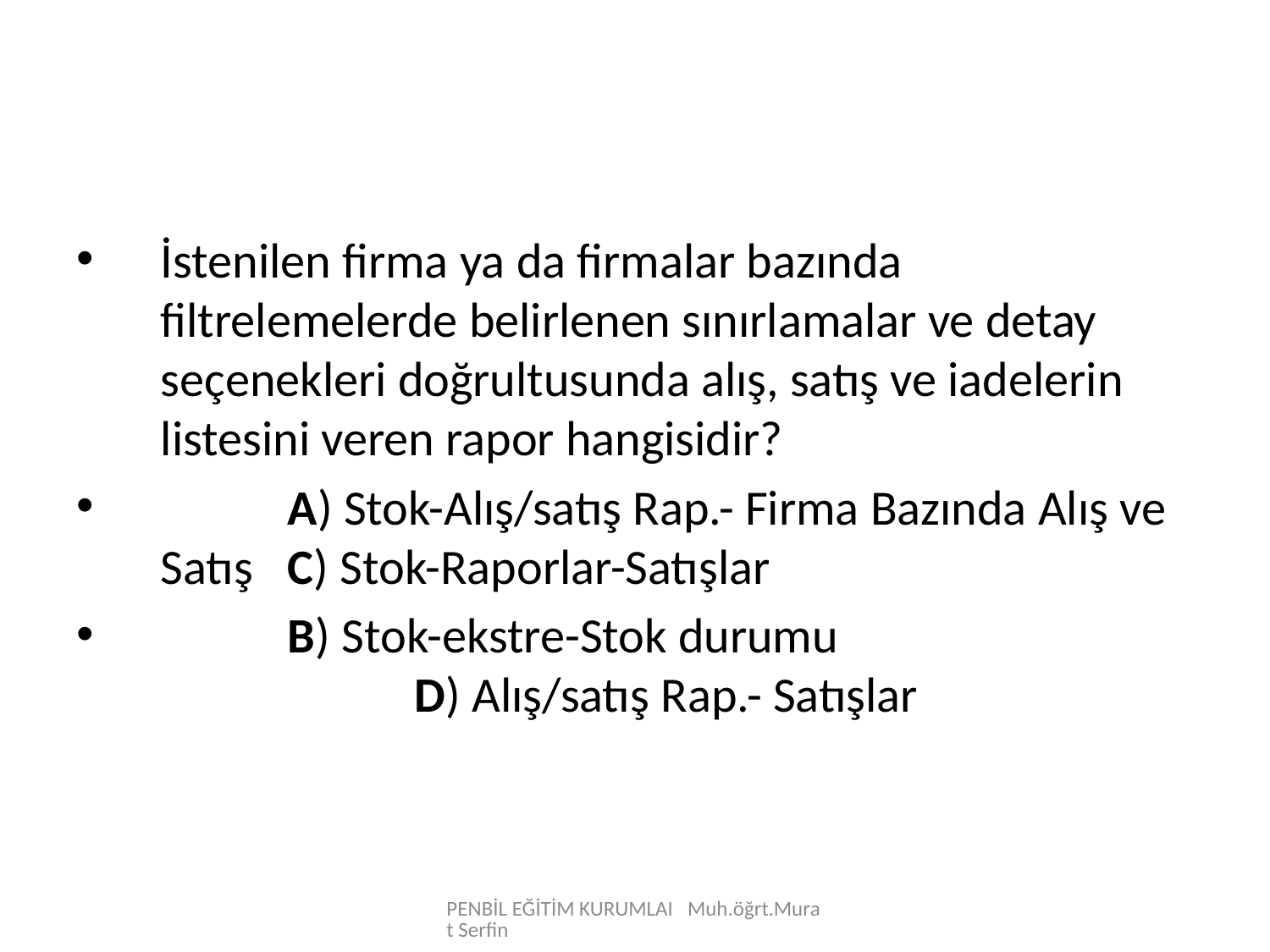

İstenilen firma ya da firmalar bazında filtrelemelerde belirlenen sınırlamalar ve detay seçenekleri doğrultusunda alış, satış ve iadelerin listesini veren rapor hangisidir?
	A) Stok-Alış/satış Rap.- Firma Bazında Alış ve Satış  	C) Stok-Raporlar-Satışlar
	B) Stok-ekstre-Stok durumu					D) Alış/satış Rap.- Satışlar
PENBİL EĞİTİM KURUMLAI   Muh.öğrt.Murat Serfin